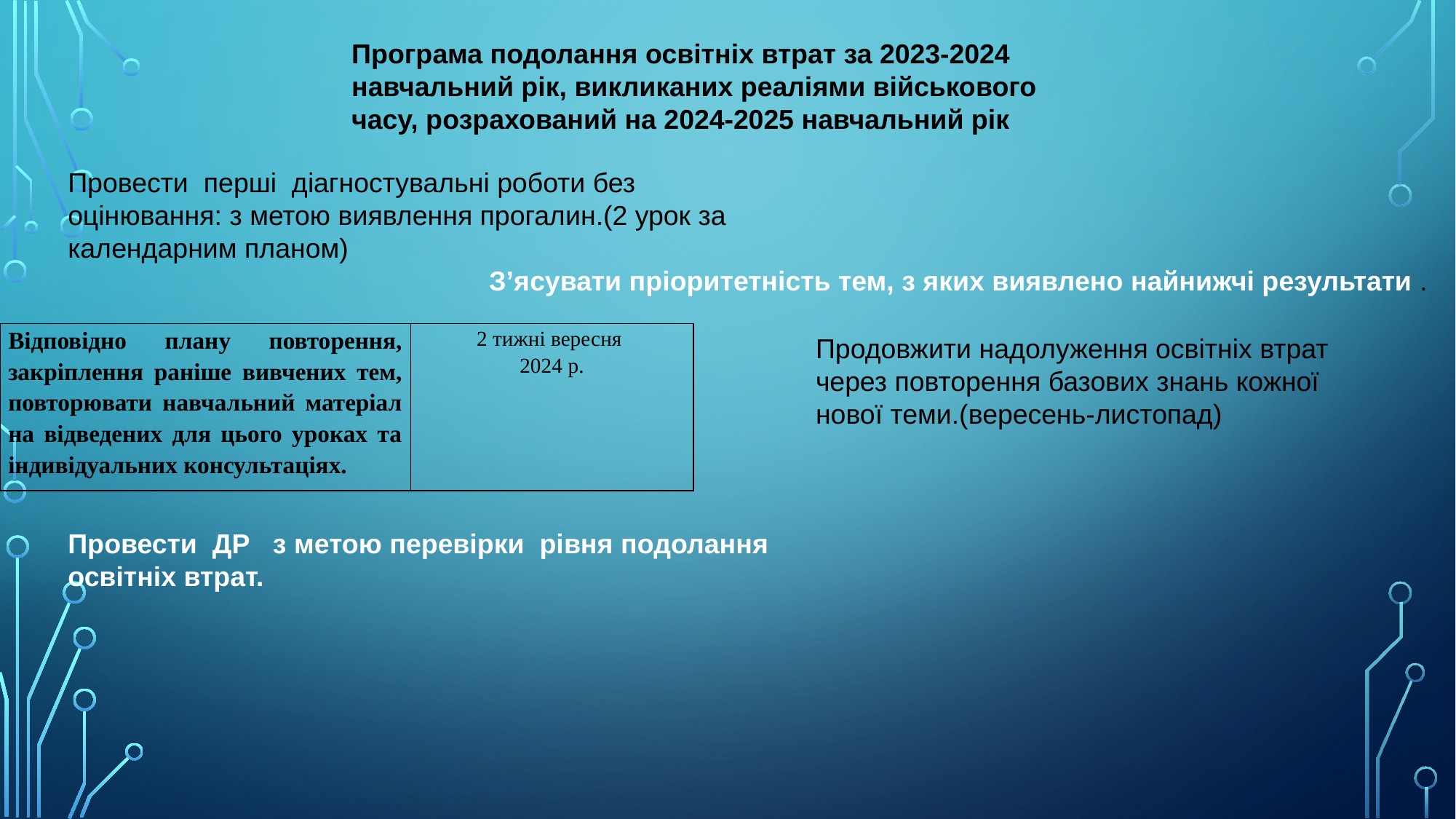

Програма подолання освітніх втрат за 2023-2024 навчальний рік, викликаних реаліями військового часу, розрахований на 2024-2025 навчальний рік
Провести  перші  діагностувальні роботи без оцінювання: з метою виявлення прогалин.(2 урок за календарним планом)
З’ясувати пріоритетність тем, з яких виявлено найнижчі результати .
| Відповідно плану повторення, закріплення раніше вивчених тем, повторювати навчальний матеріал на відведених для цього уроках та індивідуальних консультаціях. | 2 тижні вересня 2024 р. |
| --- | --- |
Продовжити надолуження освітніх втрат через повторення базових знань кожної нової теми.(вересень-листопад)
Провести  ДР   з метою перевірки  рівня подолання освітніх втрат.